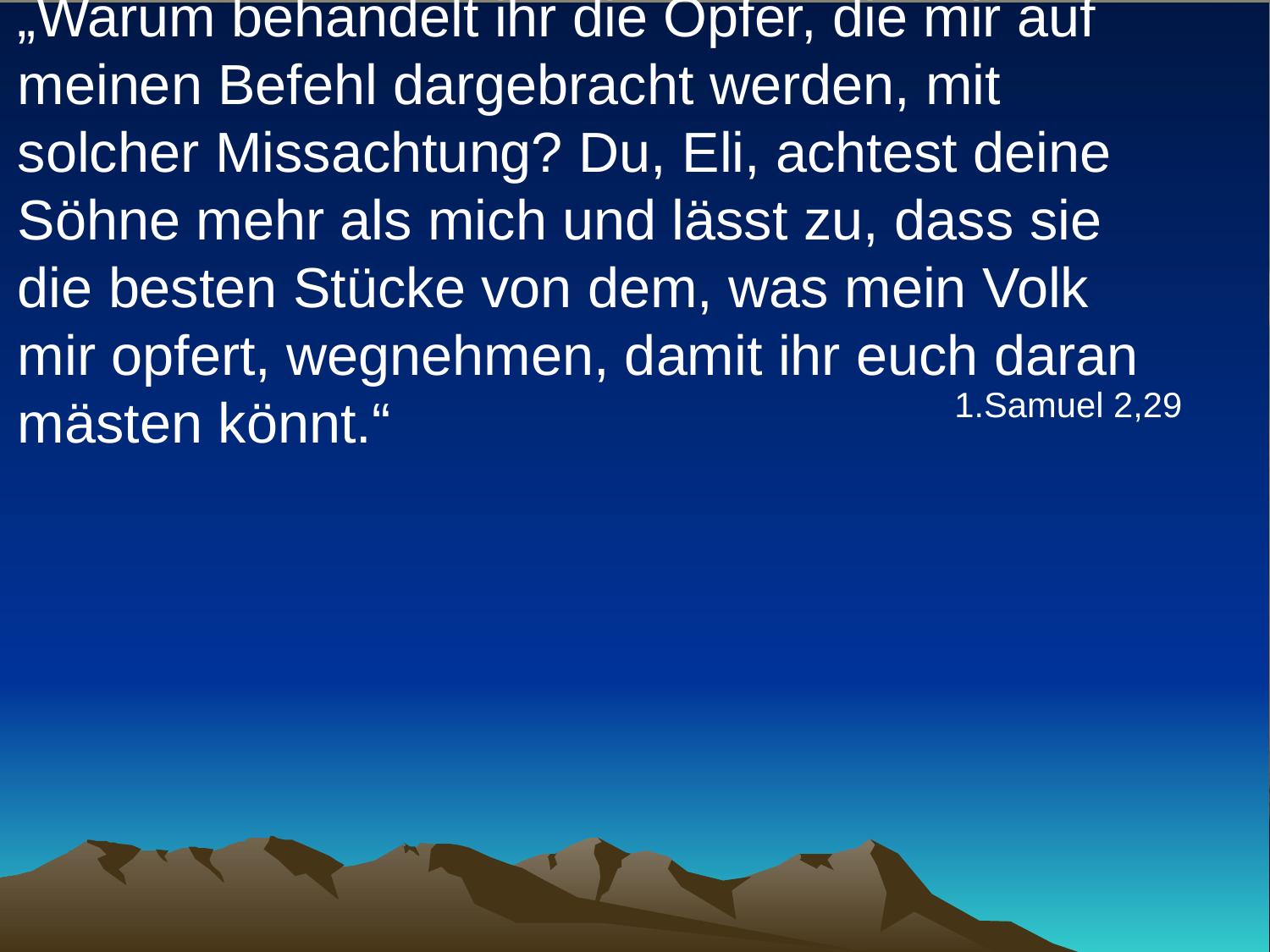

# „Warum behandelt ihr die Opfer, die mir auf meinen Befehl dargebracht werden, mit solcher Missachtung? Du, Eli, achtest deine Söhne mehr als mich und lässt zu, dass sie die besten Stücke von dem, was mein Volk mir opfert, wegnehmen, damit ihr euch daran mästen könnt.“
1.Samuel 2,29